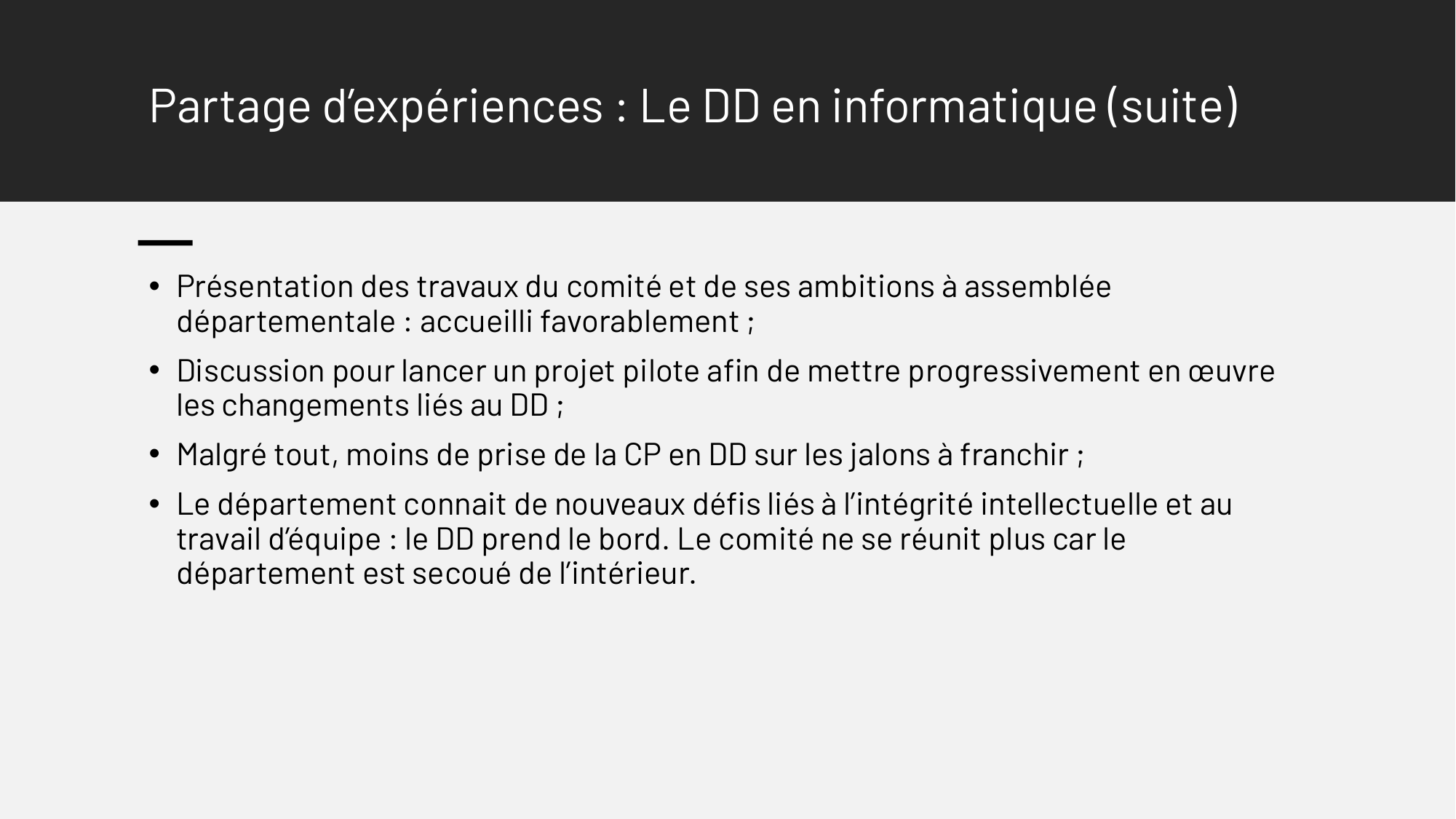

# Partage d’expériences : Le DD en informatique (suite)

Présentation des travaux du comité et de ses ambitions à assemblée départementale : accueilli favorablement ;
Discussion pour lancer un projet pilote afin de mettre progressivement en œuvre les changements liés au DD ;
Malgré tout, moins de prise de la CP en DD sur les jalons à franchir ;
Le département connait de nouveaux défis liés à l’intégrité intellectuelle et au travail d’équipe : le DD prend le bord. Le comité ne se réunit plus car le département est secoué de l’intérieur.